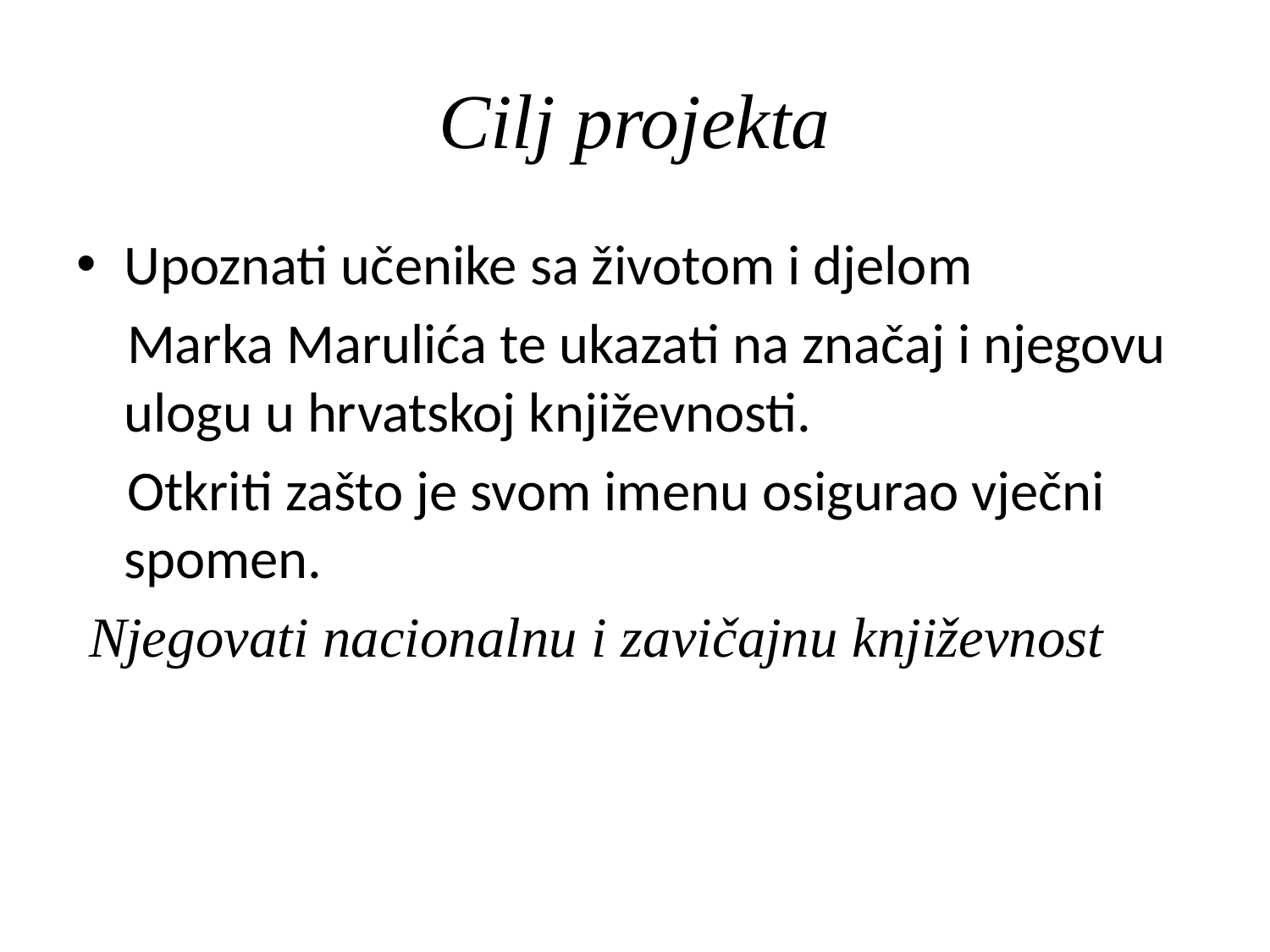

# Cilj projekta
Upoznati učenike sa životom i djelom
    Marka Marulića te ukazati na značaj i njegovu ulogu u hrvatskoj književnosti.
    Otkriti zašto je svom imenu osigurao vječni spomen.
 Njegovati nacionalnu i zavičajnu književnost